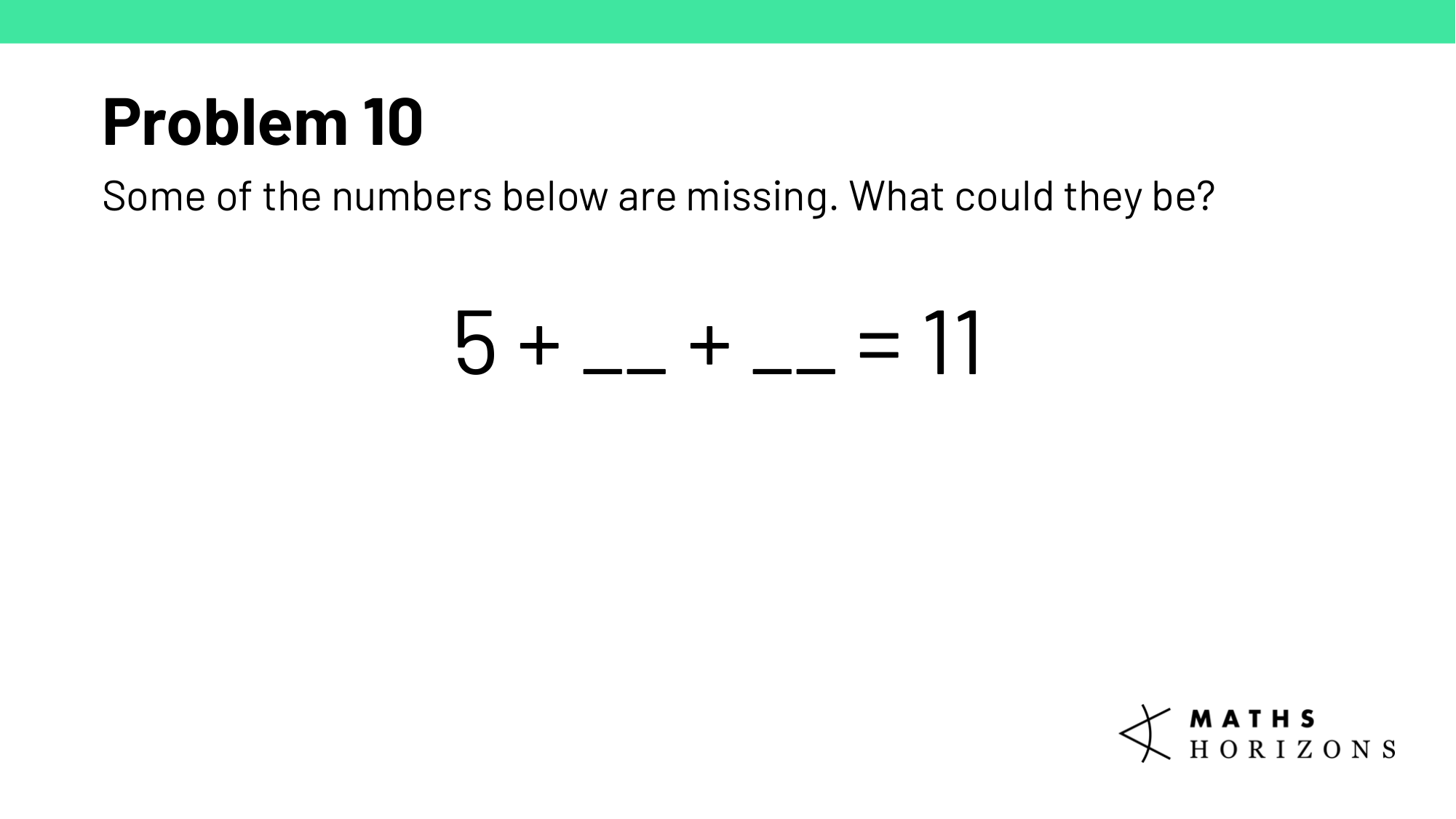

Problem 10
Some of the numbers below are missing. What could they be?

5 + __ + __ = 11